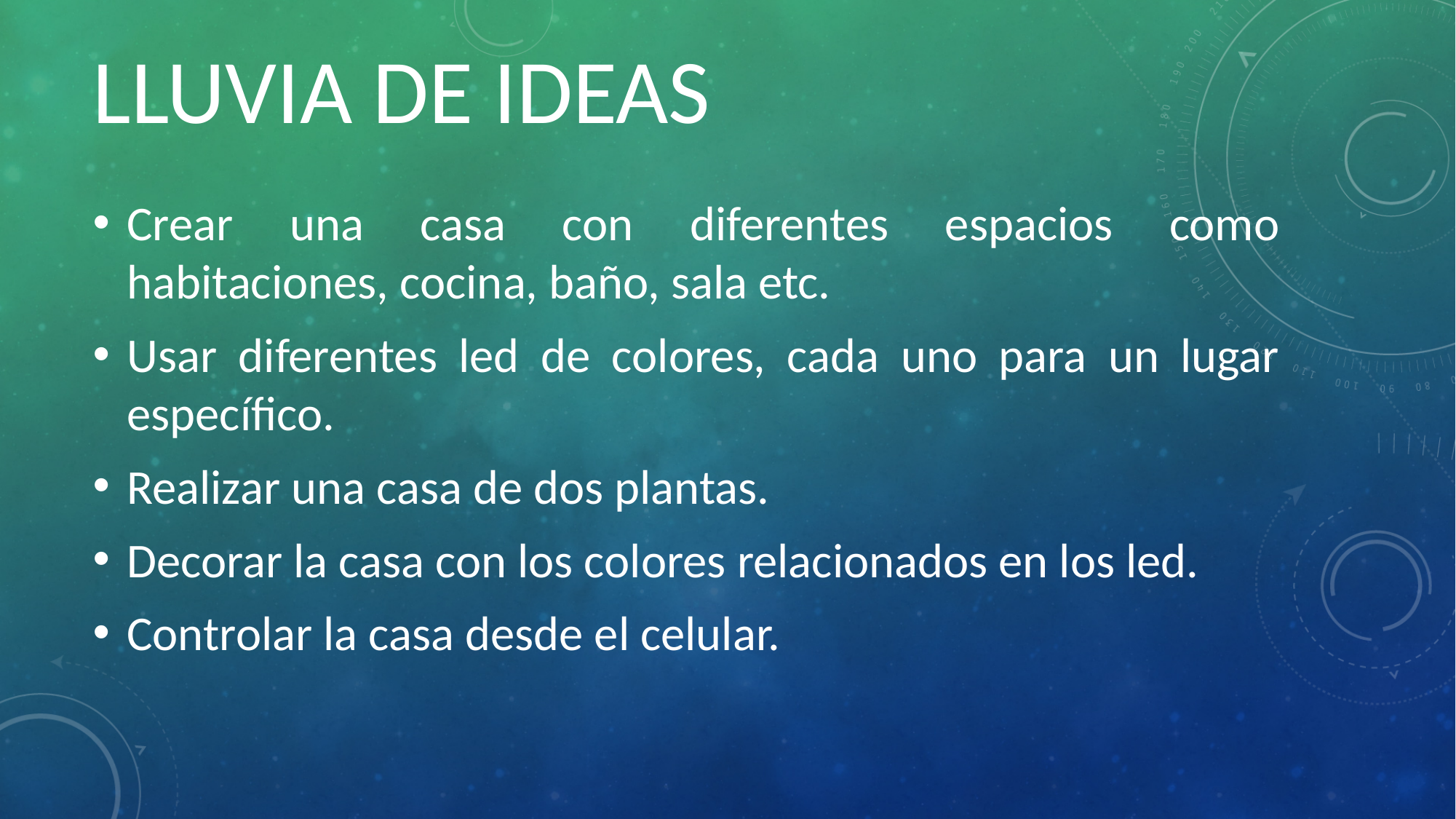

# Lluvia de ideas
Crear una casa con diferentes espacios como habitaciones, cocina, baño, sala etc.
Usar diferentes led de colores, cada uno para un lugar específico.
Realizar una casa de dos plantas.
Decorar la casa con los colores relacionados en los led.
Controlar la casa desde el celular.